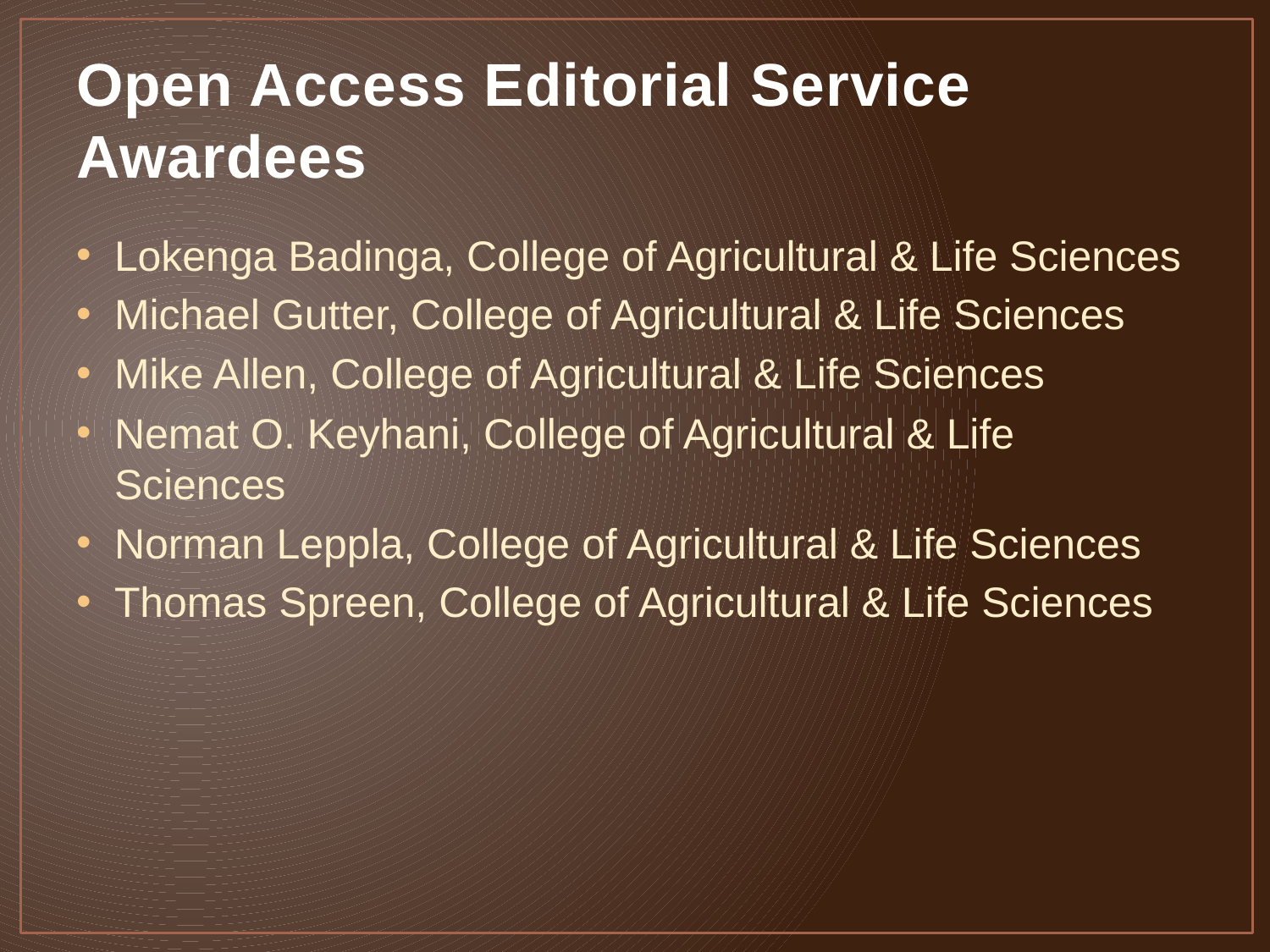

# Open Access Editorial Service Awardees
Lokenga Badinga, College of Agricultural & Life Sciences
Michael Gutter, College of Agricultural & Life Sciences
Mike Allen, College of Agricultural & Life Sciences
Nemat O. Keyhani, College of Agricultural & Life Sciences
Norman Leppla, College of Agricultural & Life Sciences
Thomas Spreen, College of Agricultural & Life Sciences